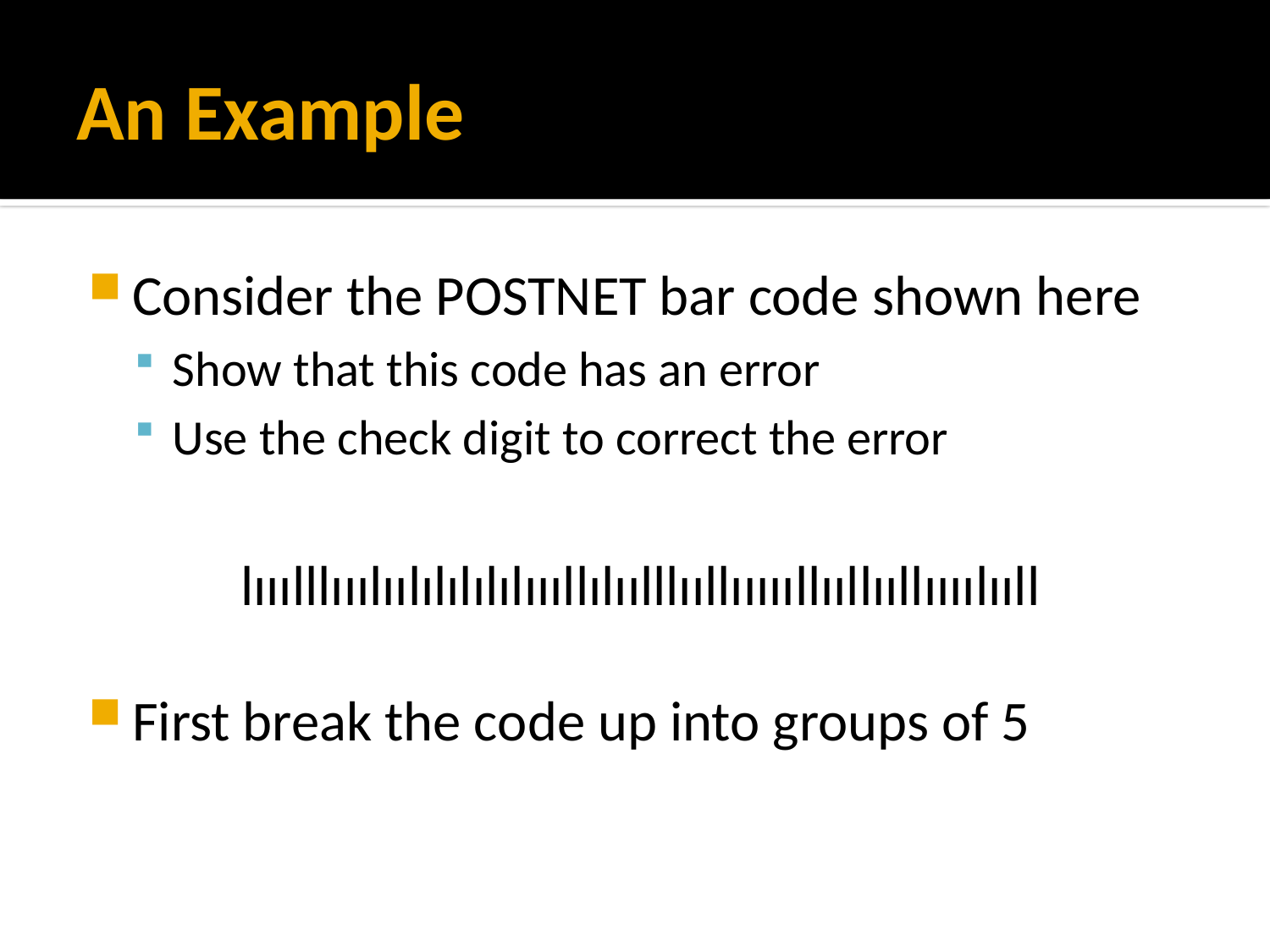

# An Example
Consider the POSTNET bar code shown here
Show that this code has an error
Use the check digit to correct the error

lııılllııılıılılılılılıııllılıılllııllıııııllııllııllıııılııll

First break the code up into groups of 5